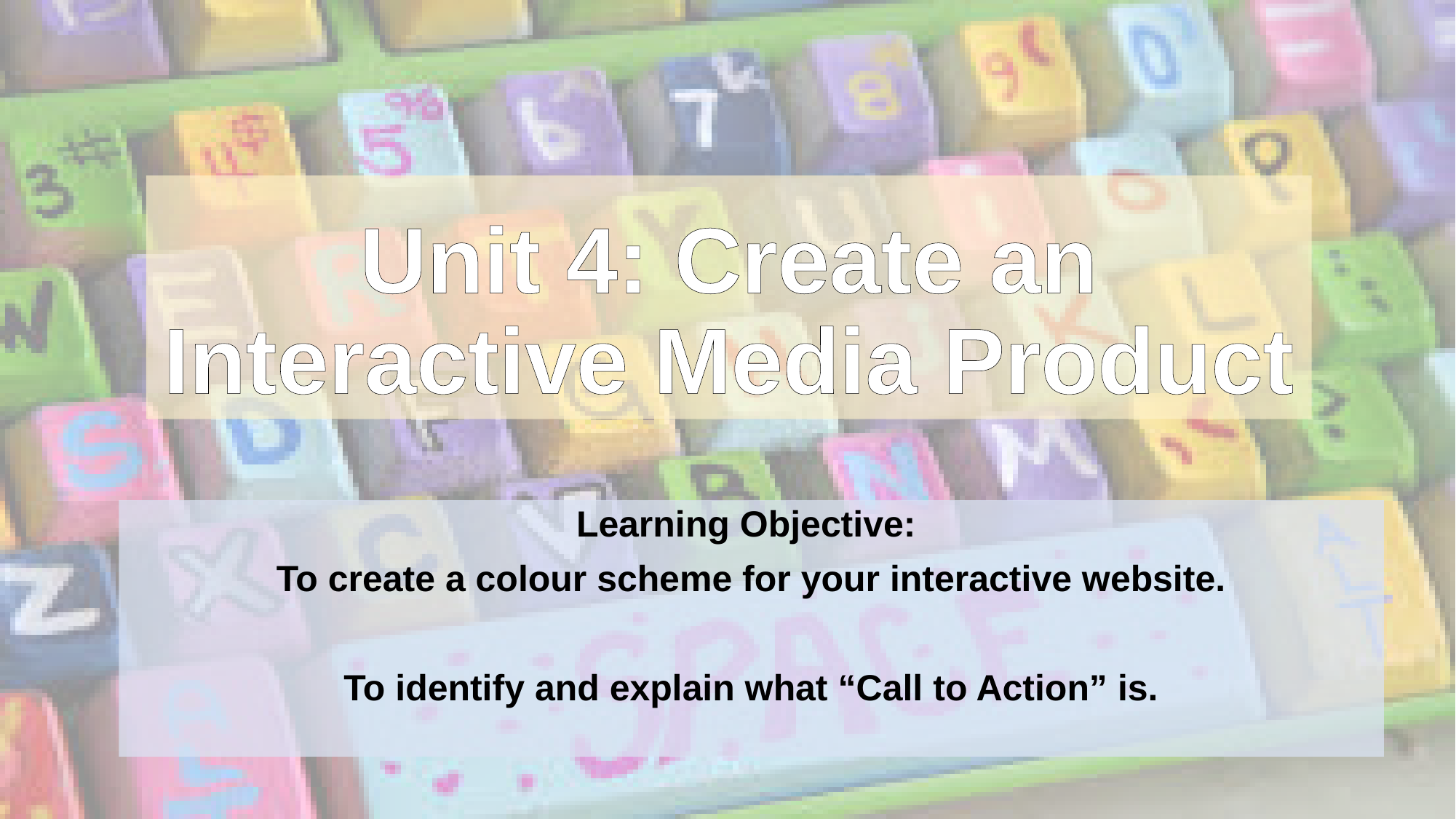

# Unit 4: Create an Interactive Media Product
Learning Objective:
To create a colour scheme for your interactive website.

To identify and explain what “Call to Action” is.